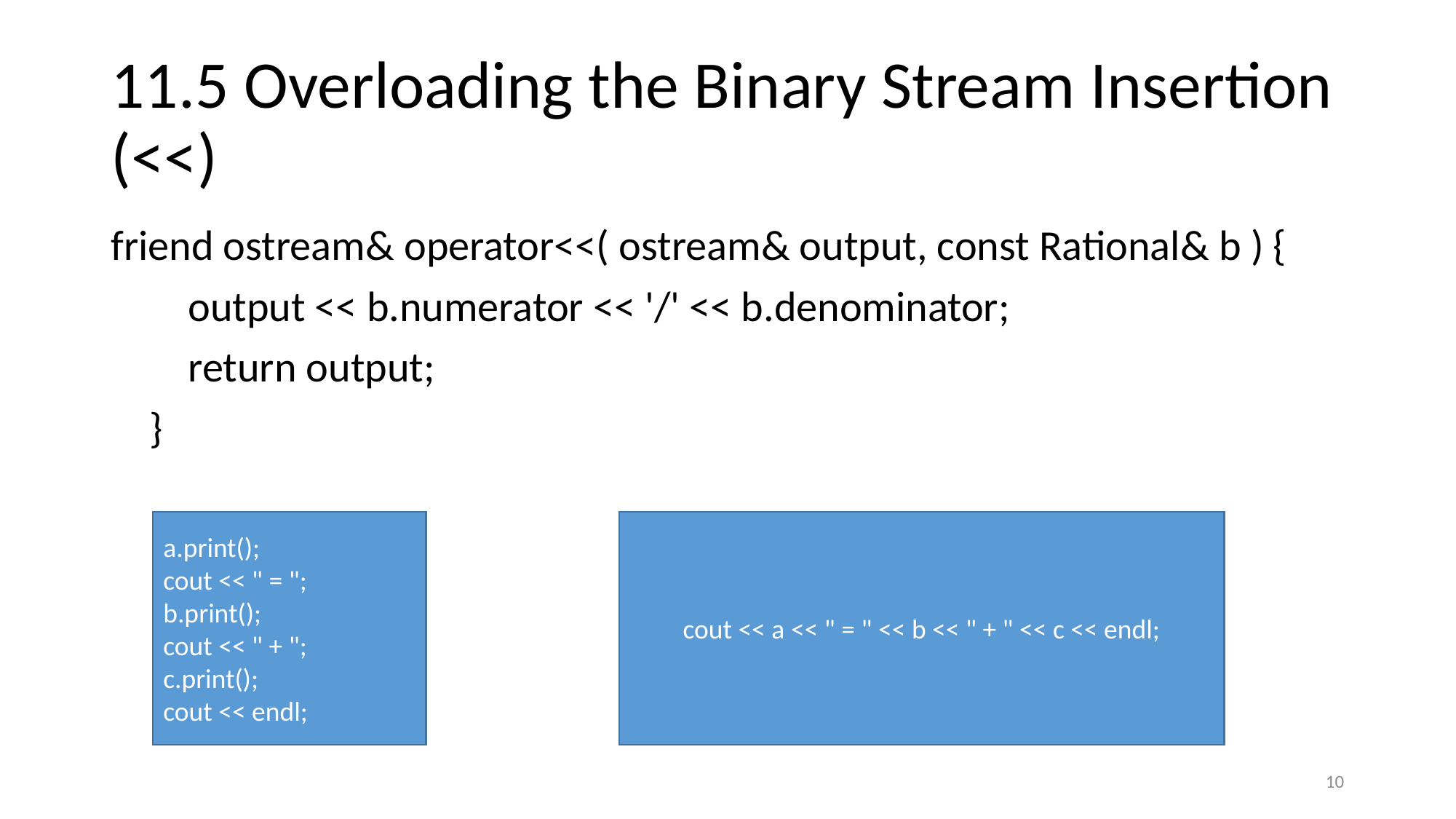

# 11.5 Overloading the Binary Stream Insertion (<<)
friend ostream& operator<<( ostream& output, const Rational& b ) {
        output << b.numerator << '/' << b.denominator;
        return output;
    }
a.print();
cout << " = ";
b.print();
cout << " + ";
c.print();
cout << endl;
cout << a << " = " << b << " + " << c << endl;
10